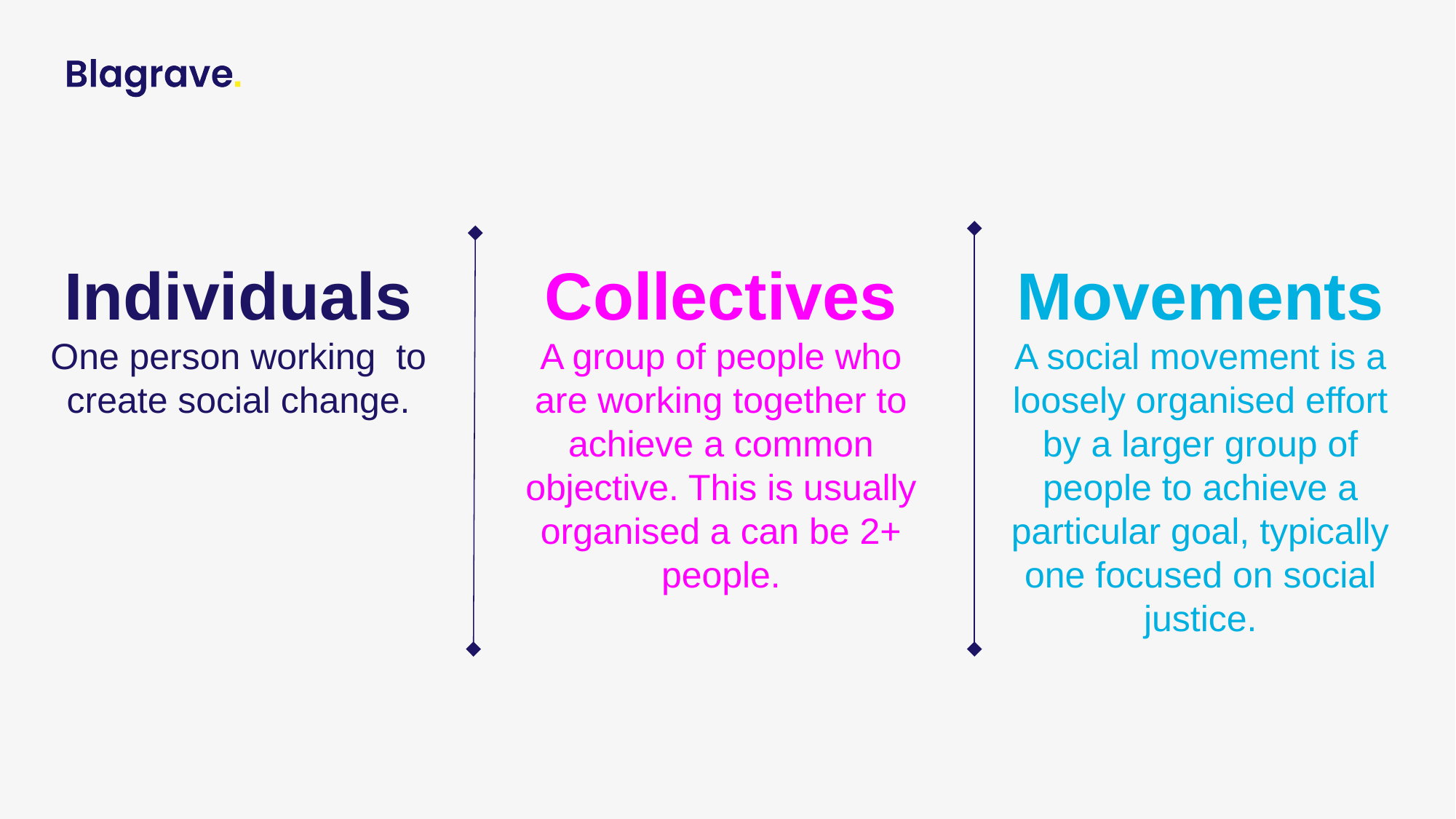

Individuals
One person working  to create social change.
Collectives
A group of people who are working together to achieve a common objective. This is usually organised a can be 2+ people.
Movements
A social movement is a loosely organised effort by a larger group of people to achieve a particular goal, typically one focused on social justice.